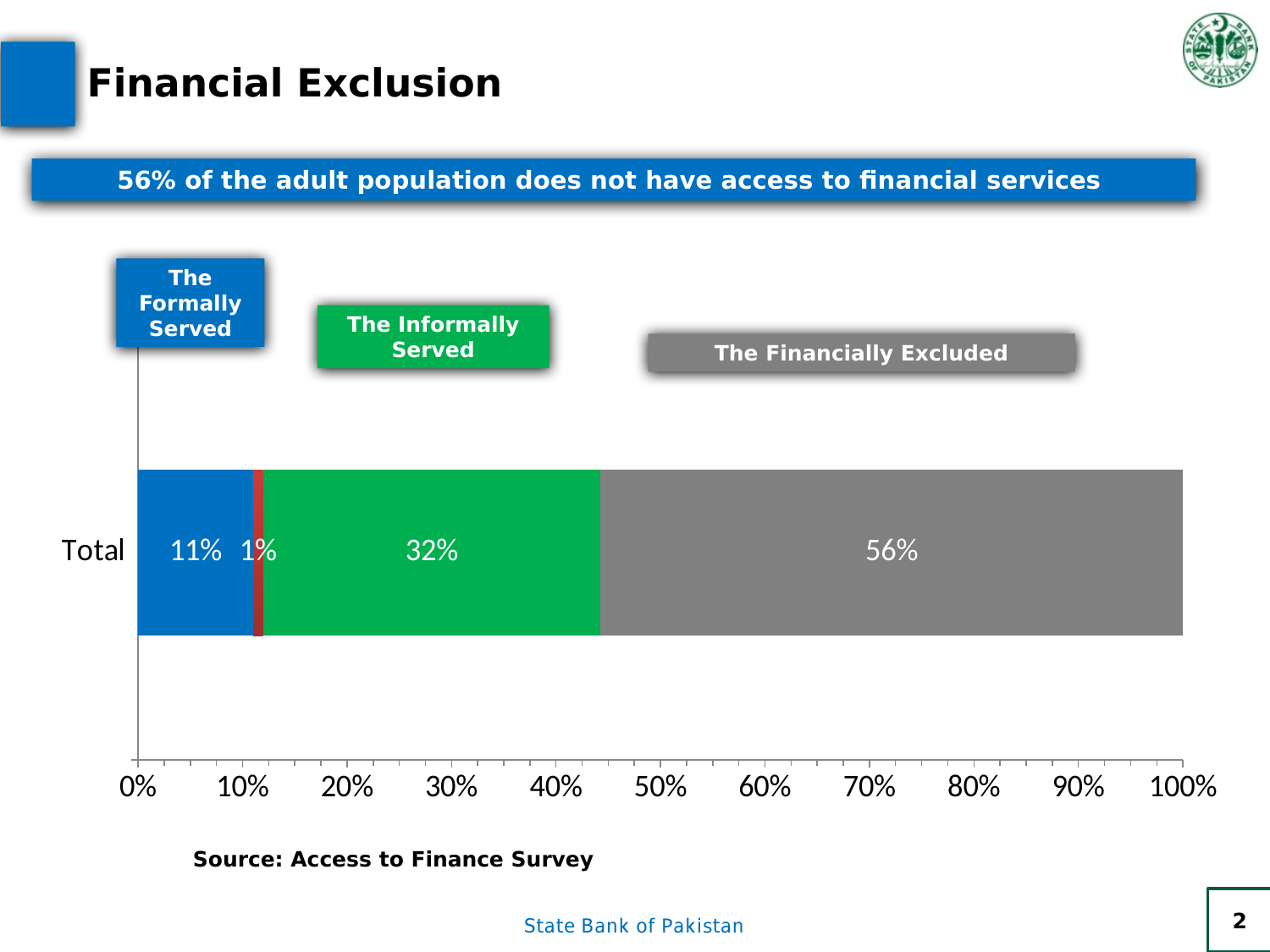

# Financial Exclusion

56% of the adult population does not have access to financial services

### Chart

| Category | Banked | Other Formal | Informal | Financially Excluded |
|---|---|---|---|---|
| Total | 0.11028509095526616 | 0.009275766630369569 | 0.323169851406152 | 0.557269291008213 |
The Formally Served
The Informally Served
The Financially Excluded

Source: Access to Finance Survey
2